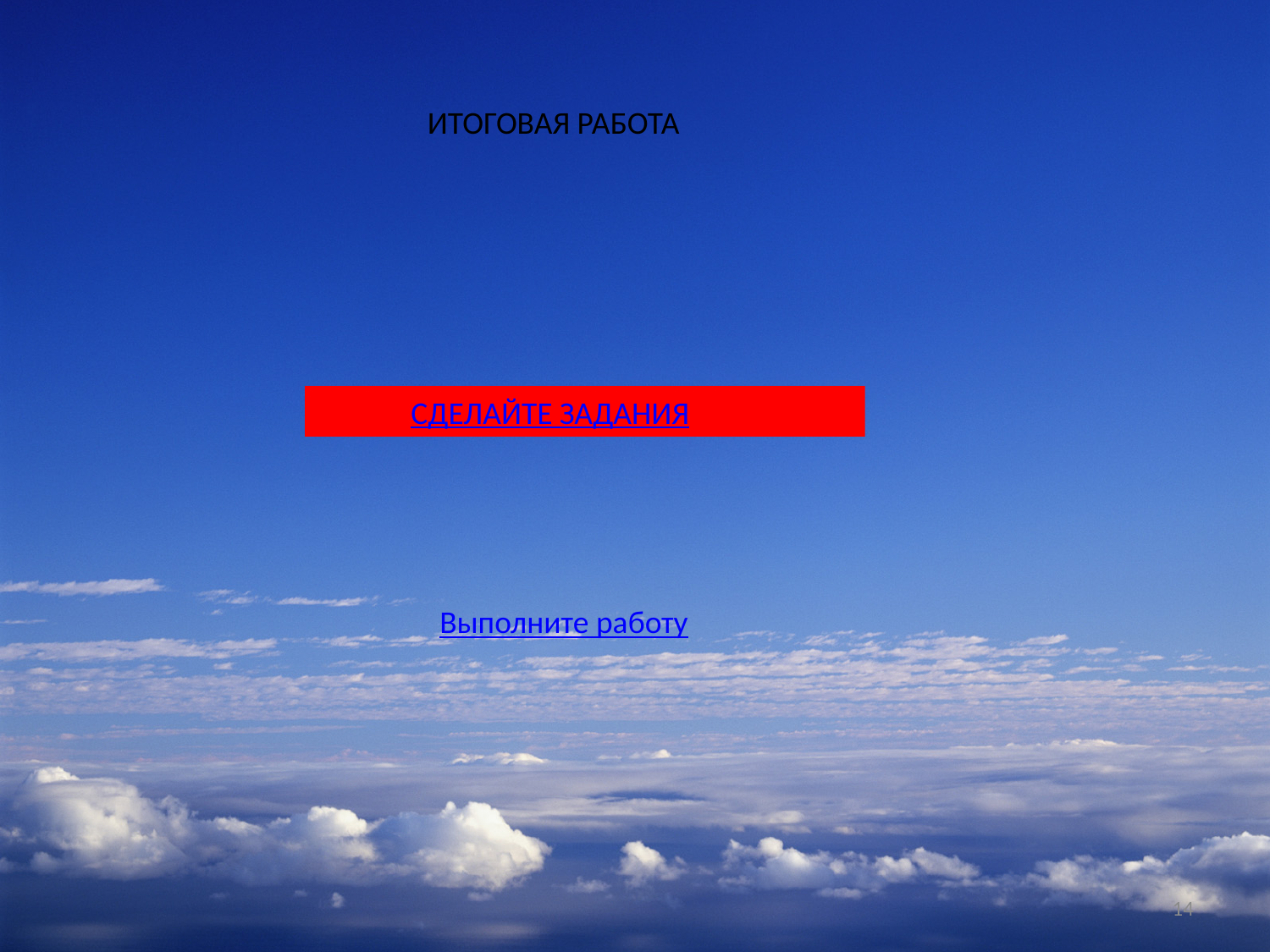

ИТОГОВАЯ РАБОТА
             СДЕЛАЙТЕ ЗАДАНИЯ
                 Выполните работу
14